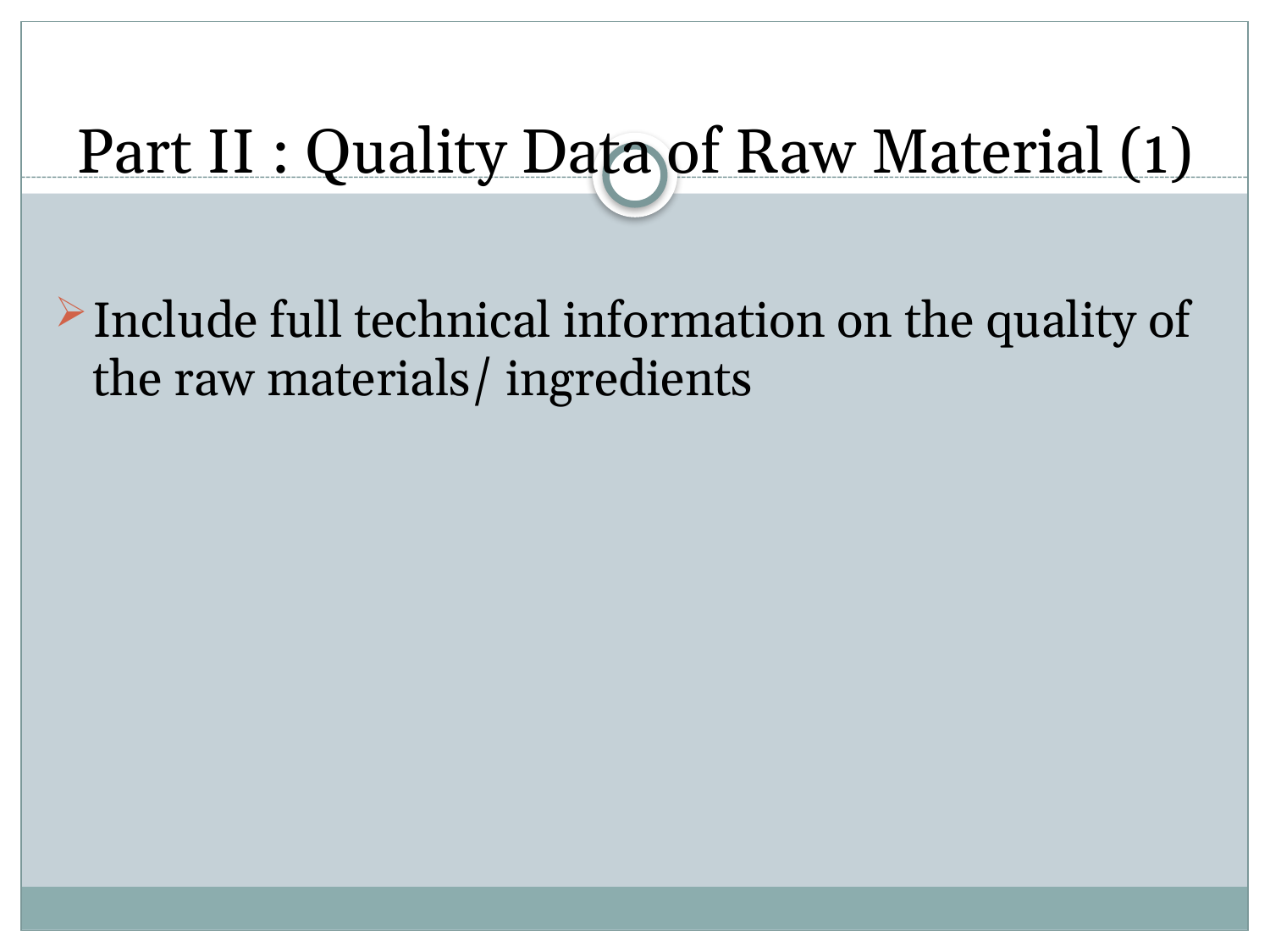

# Part II : Quality Data of Raw Material (1)

Include full technical information on the quality of the raw materials/ ingredients